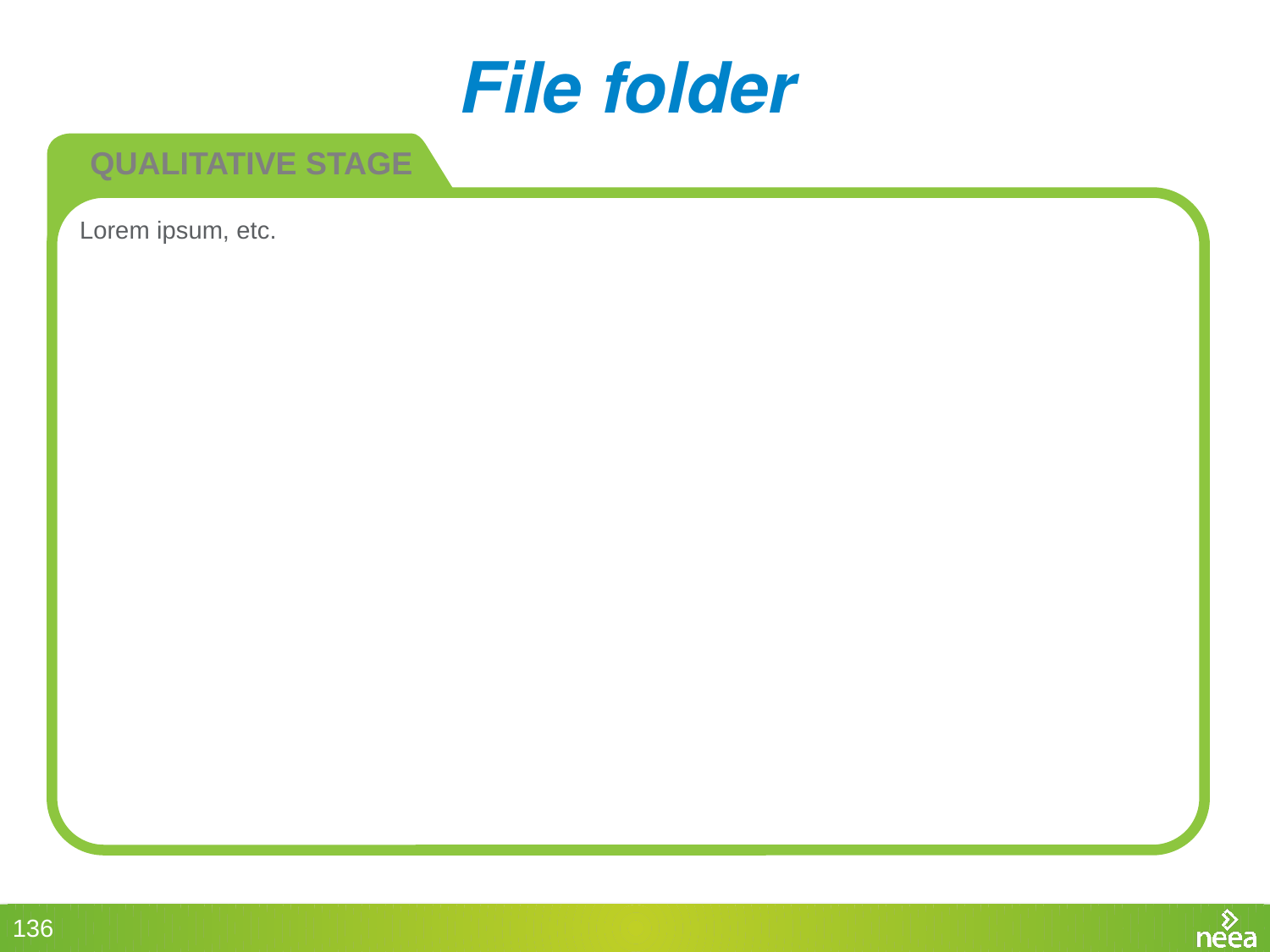

# File folder
QUALITATIVE STAGE

Lorem ipsum, etc.
Bla bla